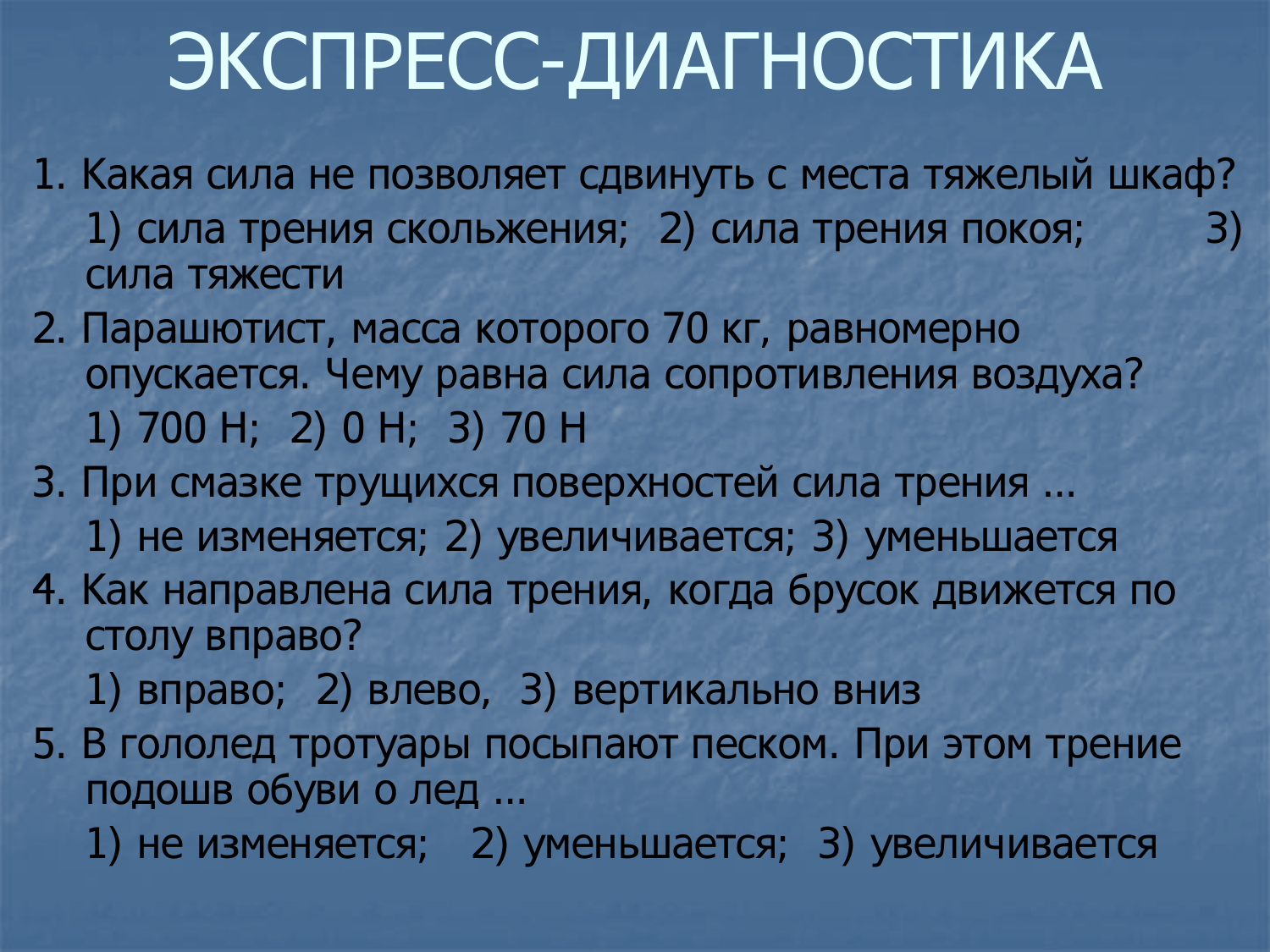

# ЭКСПРЕСС-ДИАГНОСТИКА
1. Какая сила не позволяет сдвинуть с места тяжелый шкаф?
    1) сила трения скольжения;  2) сила трения покоя;         3) сила тяжести
2. Парашютист, масса которого 70 кг, равномерно опускается. Чему равна сила сопротивления воздуха?
    1) 700 Н;  2) 0 Н;  3) 70 Н
3. При смазке трущихся поверхностей сила трения …
    1) не изменяется; 2) увеличивается; 3) уменьшается
4. Как направлена сила трения, когда брусок движется по столу вправо?
    1) вправо;  2) влево,  3) вертикально вниз
5. В гололед тротуары посыпают песком. При этом трение подошв обуви о лед …
    1) не изменяется;   2) уменьшается;  3) увеличивается